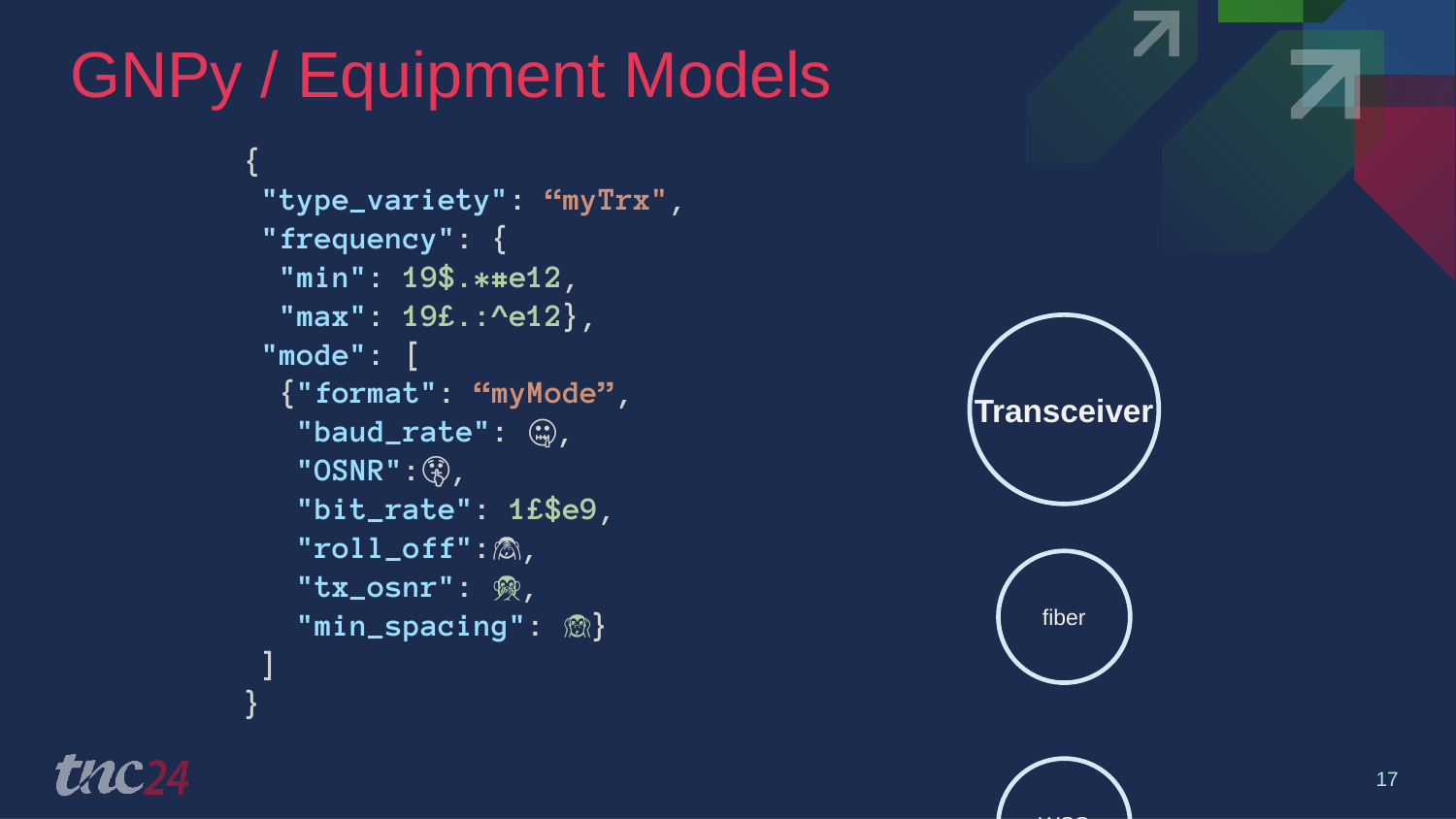

# GNPy / Equipment Models
  {
   "type_variety": “myTrx",
   "frequency": {
    "min": 19$.*#e12,
    "max": 19£.:^e12},
   "mode": [
    {"format": “myMode”,
     "baud_rate": 🤐,
     "OSNR":🤫,
     "bit_rate": 1£$e9,
     "roll_off":🙈,
     "tx_osnr": 🙊,
     "min_spacing": 🙉}
   ]
  }
Transceiver
fiber
17
WSS
Pre
Amp
Booster
Amp
EDFA